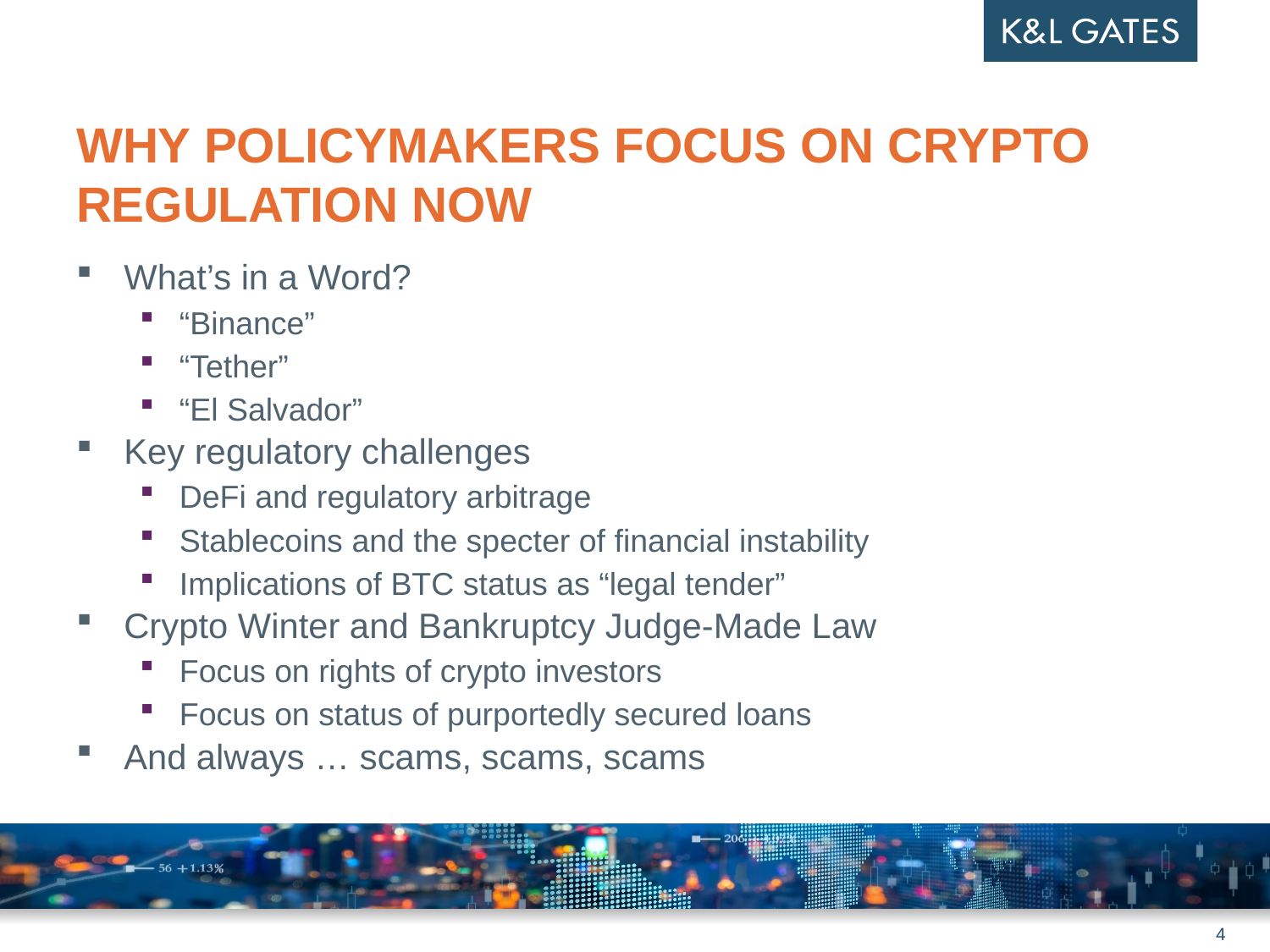

# Why Policymakers Focus on Crypto Regulation Now
What’s in a Word?
“Binance”
“Tether”
“El Salvador”
Key regulatory challenges
DeFi and regulatory arbitrage
Stablecoins and the specter of financial instability
Implications of BTC status as “legal tender”
Crypto Winter and Bankruptcy Judge-Made Law
Focus on rights of crypto investors
Focus on status of purportedly secured loans
And always … scams, scams, scams

4